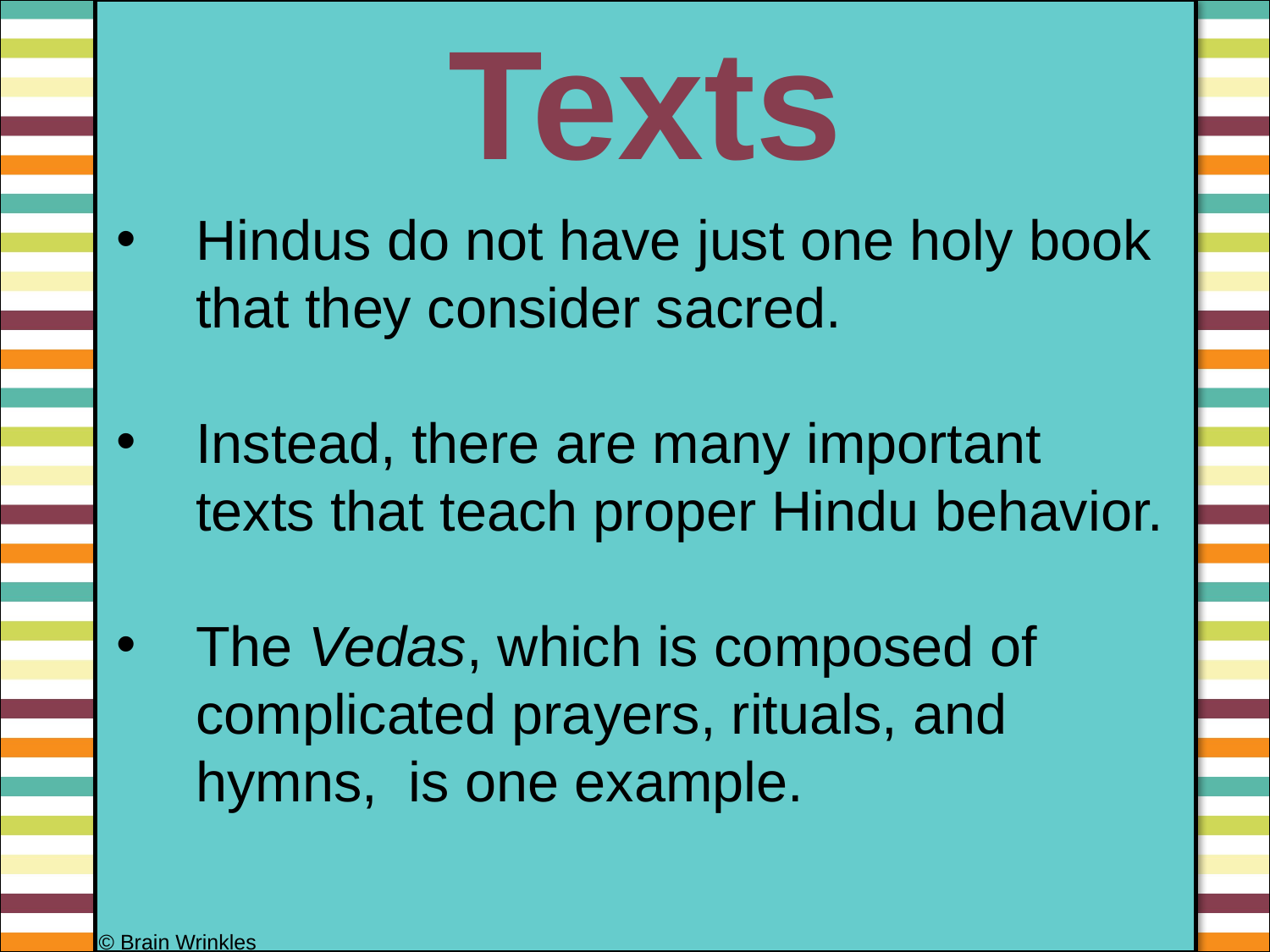

Texts
#
Hindus do not have just one holy book that they consider sacred.

Instead, there are many important texts that teach proper Hindu behavior.

The Vedas, which is composed of complicated prayers, rituals, and hymns,  is one example.

© Brain Wrinkles